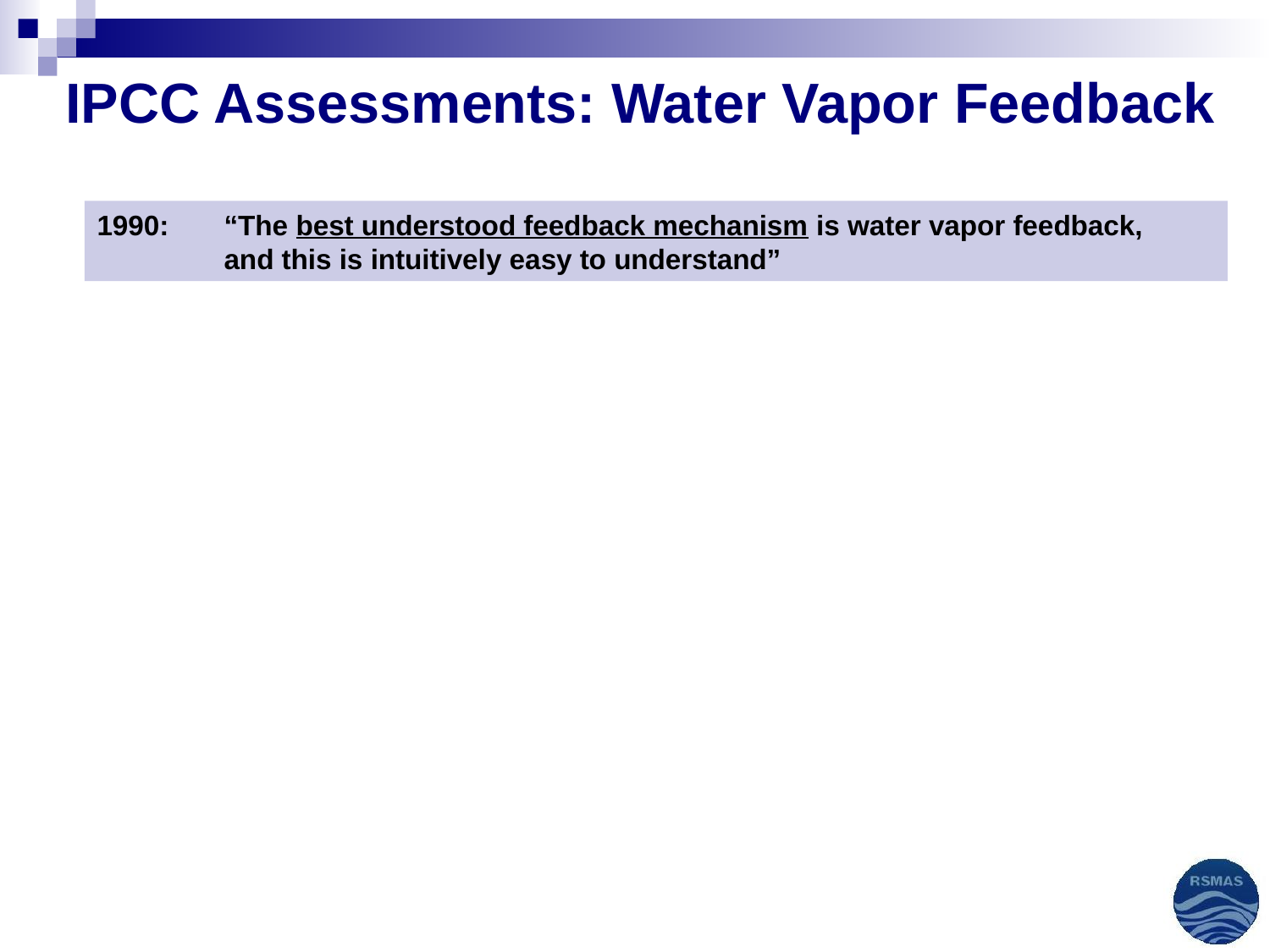

IPCC Assessments: Water Vapor Feedback
1990: 	“The best understood feedback mechanism is water vapor feedback,
	and this is intuitively easy to understand”